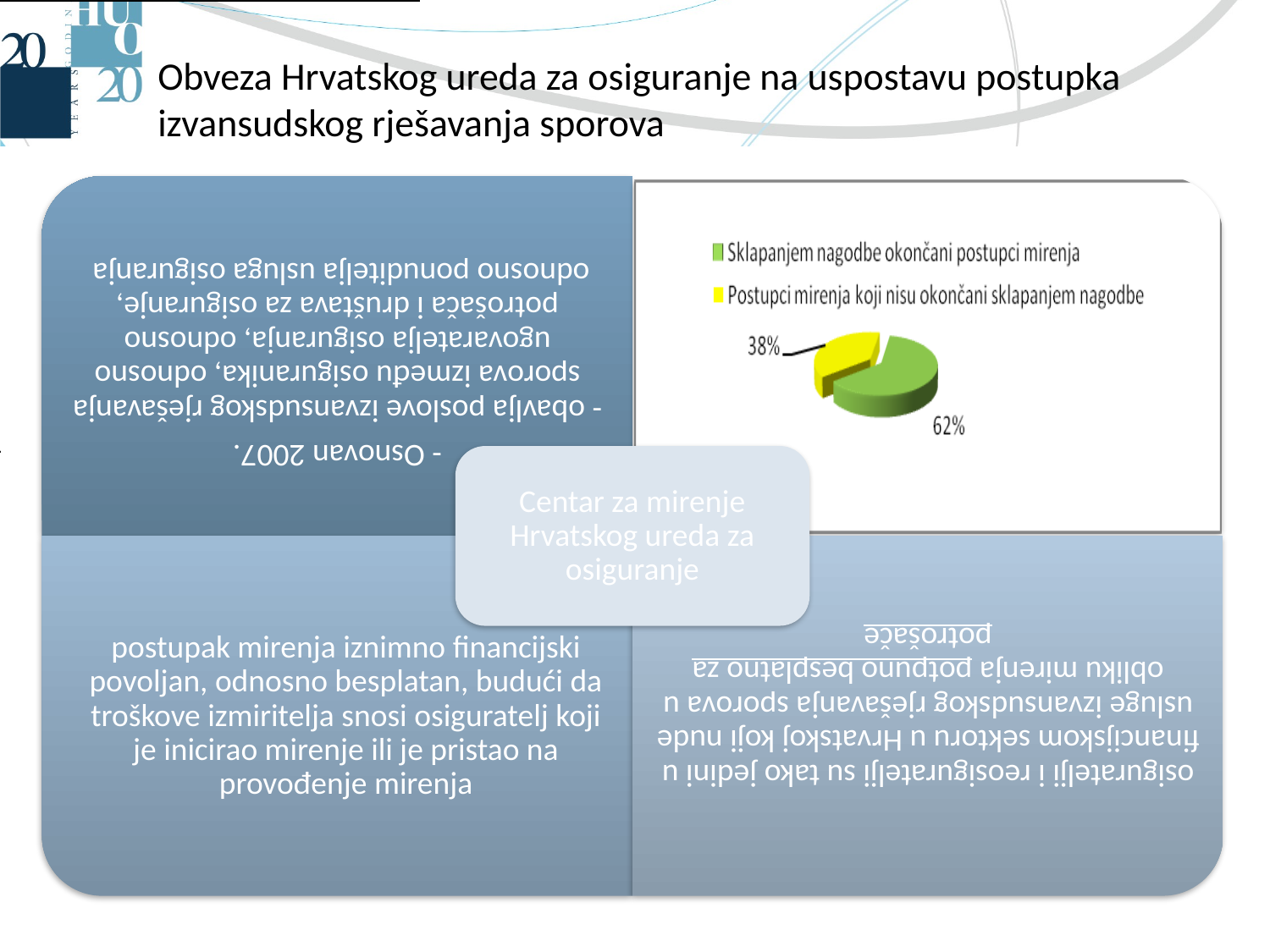

# Obveza Hrvatskog ureda za osiguranje na uspostavu postupka izvansudskog rješavanja sporova
- Osnovan 2007.
- obavlja poslove izvansudskog rješavanja sporova između osiguranika, odnosno ugovaratelja osiguranja, odnosno potrošača i društava za osiguranje, odnosno ponuditelja usluga osiguranja

postupak mirenja iznimno financijski povoljan, odnosno besplatan, budući da troškove izmiritelja snosi osiguratelj koji je inicirao mirenje ili je pristao na provođenje mirenja
osiguratelji i reosiguratelji su tako jedini u financijskom sektoru u Hrvatskoj koji nude usluge izvansudskog rješavanja sporova u obliku mirenja potpuno besplatno za potrošače
Centar za mirenje Hrvatskog ureda za osiguranje

.